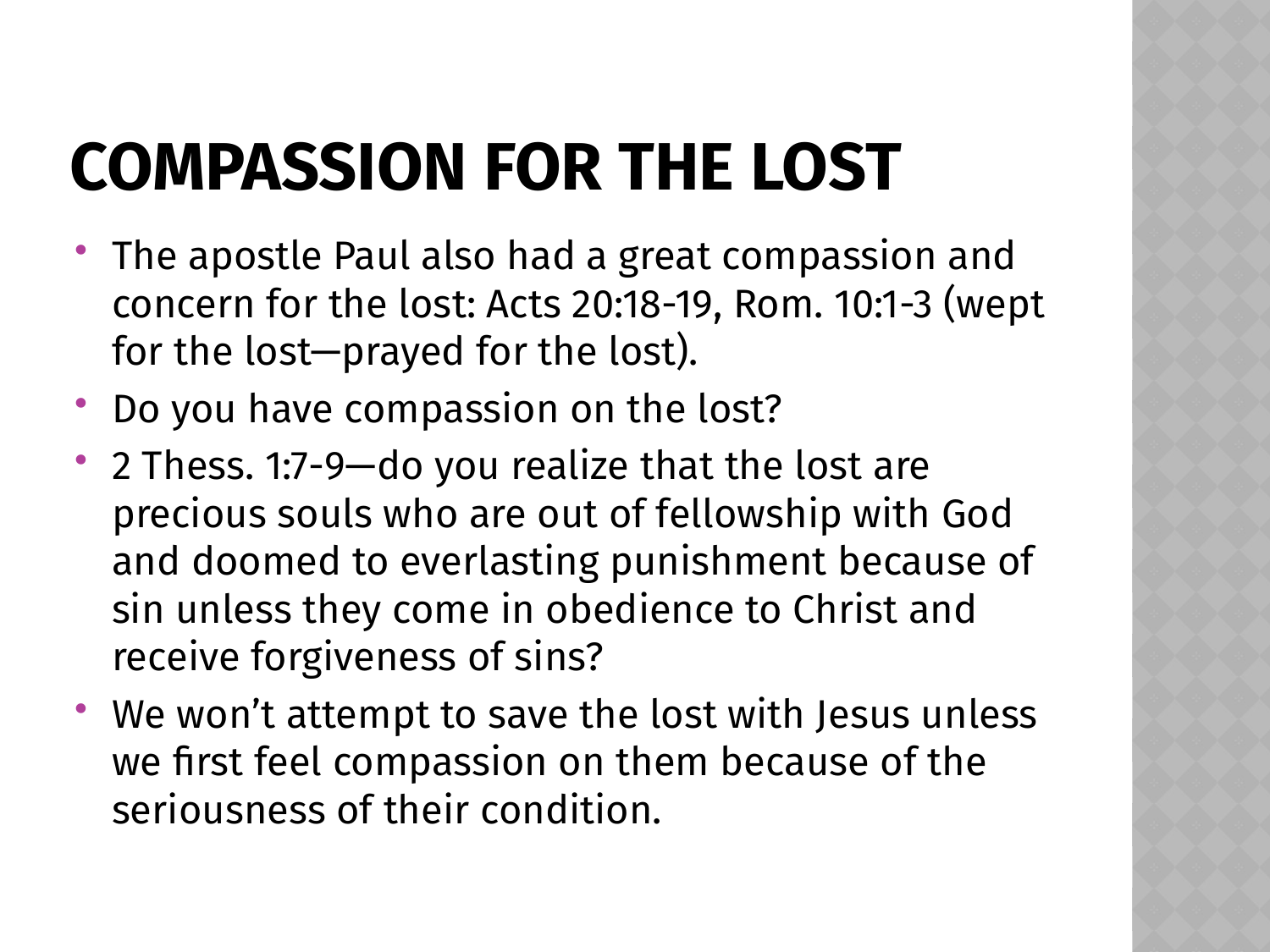

# Compassion For The Lost
The apostle Paul also had a great compassion and concern for the lost: Acts 20:18-19, Rom. 10:1-3 (wept for the lost—prayed for the lost).
Do you have compassion on the lost?
2 Thess. 1:7-9—do you realize that the lost are precious souls who are out of fellowship with God and doomed to everlasting punishment because of sin unless they come in obedience to Christ and receive forgiveness of sins?
We won’t attempt to save the lost with Jesus unless we first feel compassion on them because of the seriousness of their condition.